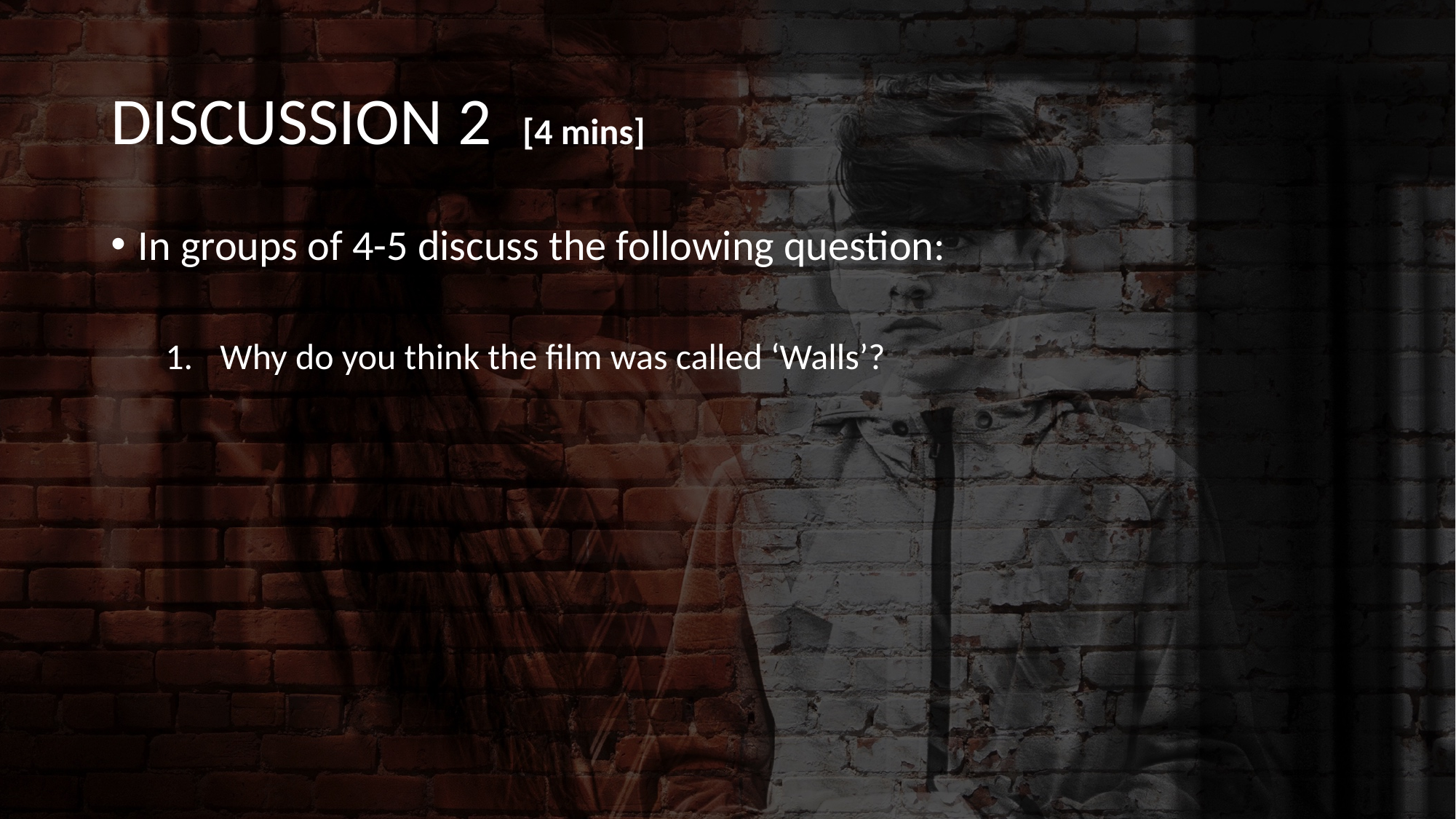

# DISCUSSION 2  [4 mins]
In groups of 4-5 discuss the following question:

Why do you think the film was called ‘Walls’?